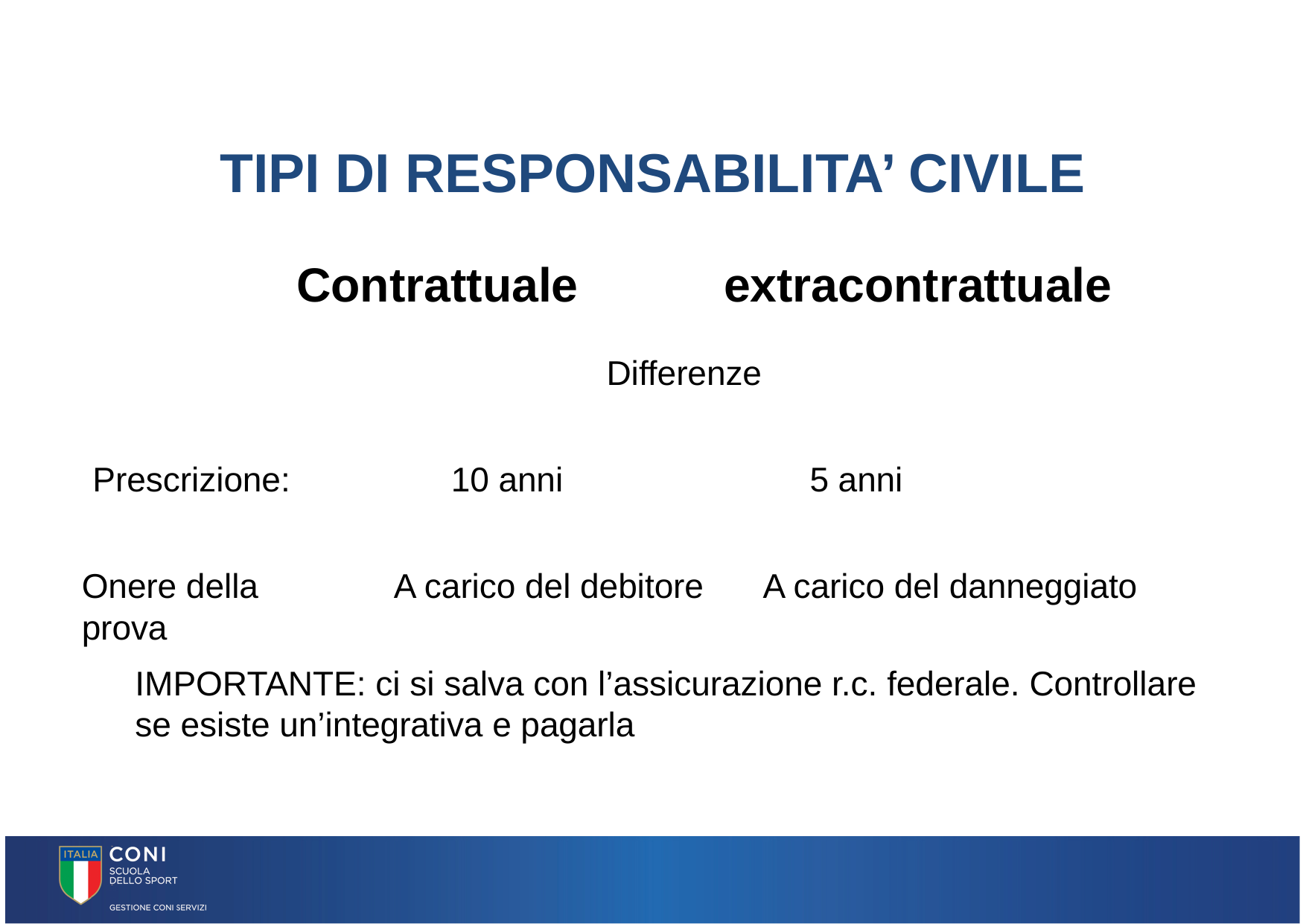

TIPI DI RESPONSABILITA’ CIVILE
Contrattuale
extracontrattuale
Differenze
Prescrizione:
10 anni
5 anni
Onere della prova
A carico del debitore
A carico del danneggiato
IMPORTANTE: ci si salva con l’assicurazione r.c. federale. Controllare
se esiste un’integrativa e pagarla